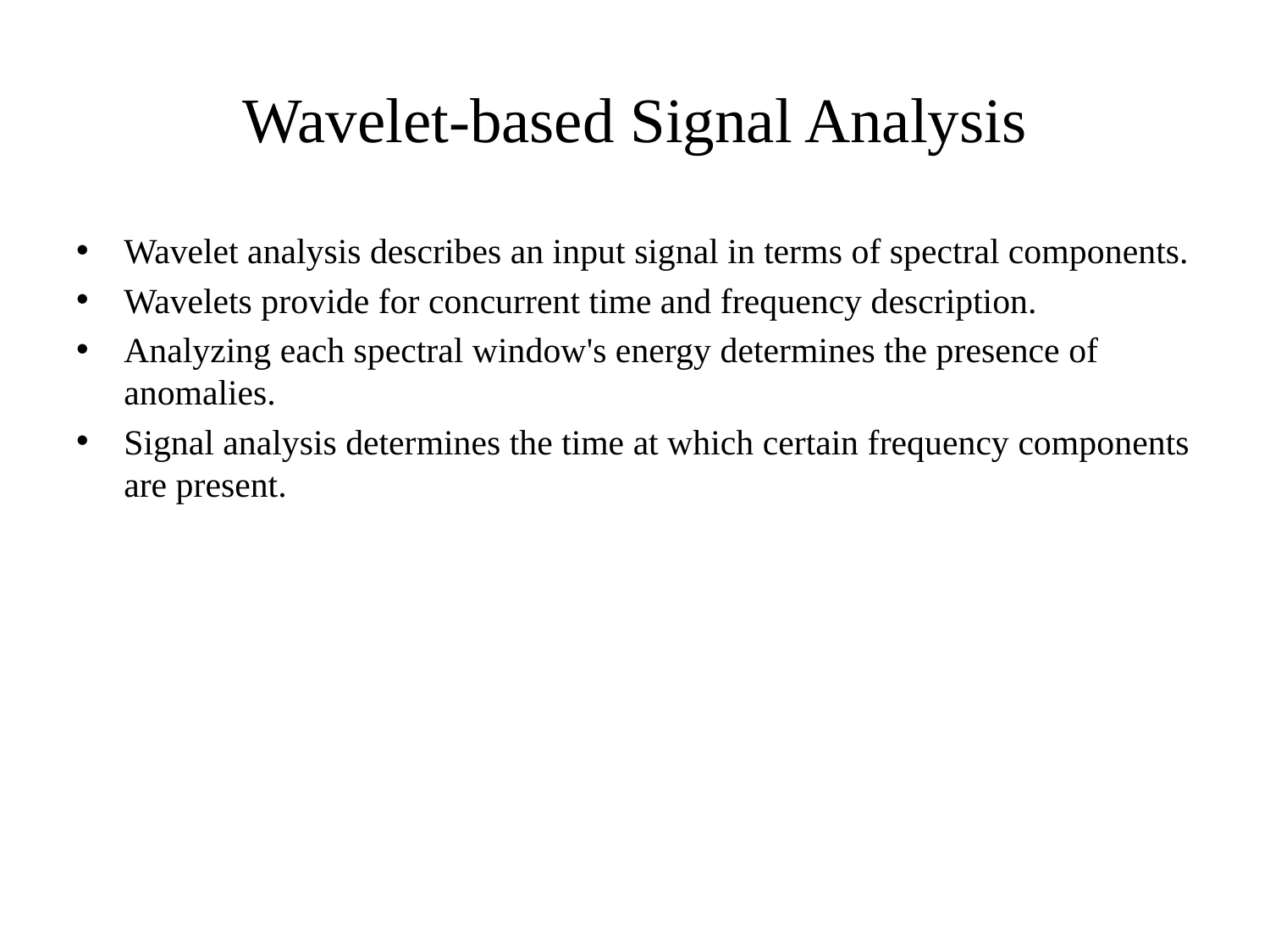

# Wavelet-based Signal Analysis
Wavelet analysis describes an input signal in terms of spectral components.
Wavelets provide for concurrent time and frequency description.
Analyzing each spectral window's energy determines the presence of anomalies.
Signal analysis determines the time at which certain frequency components are present.